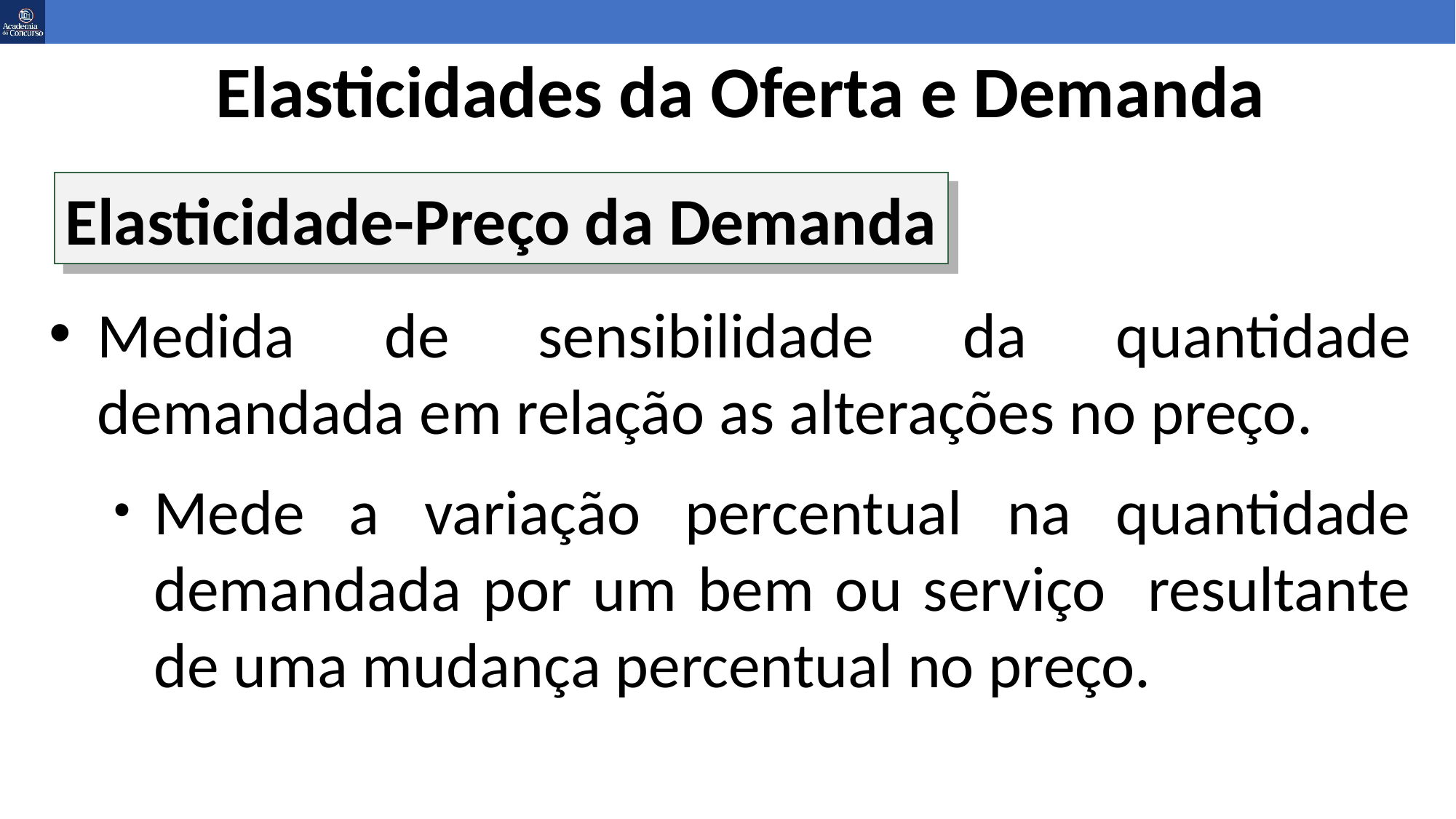

# Elasticidades da Oferta e Demanda
Elasticidade-Preço da Demanda
Medida de sensibilidade da quantidade demandada em relação as alterações no preço.

Mede a variação percentual na quantidade demandada por um bem ou serviço  resultante de uma mudança percentual no preço.